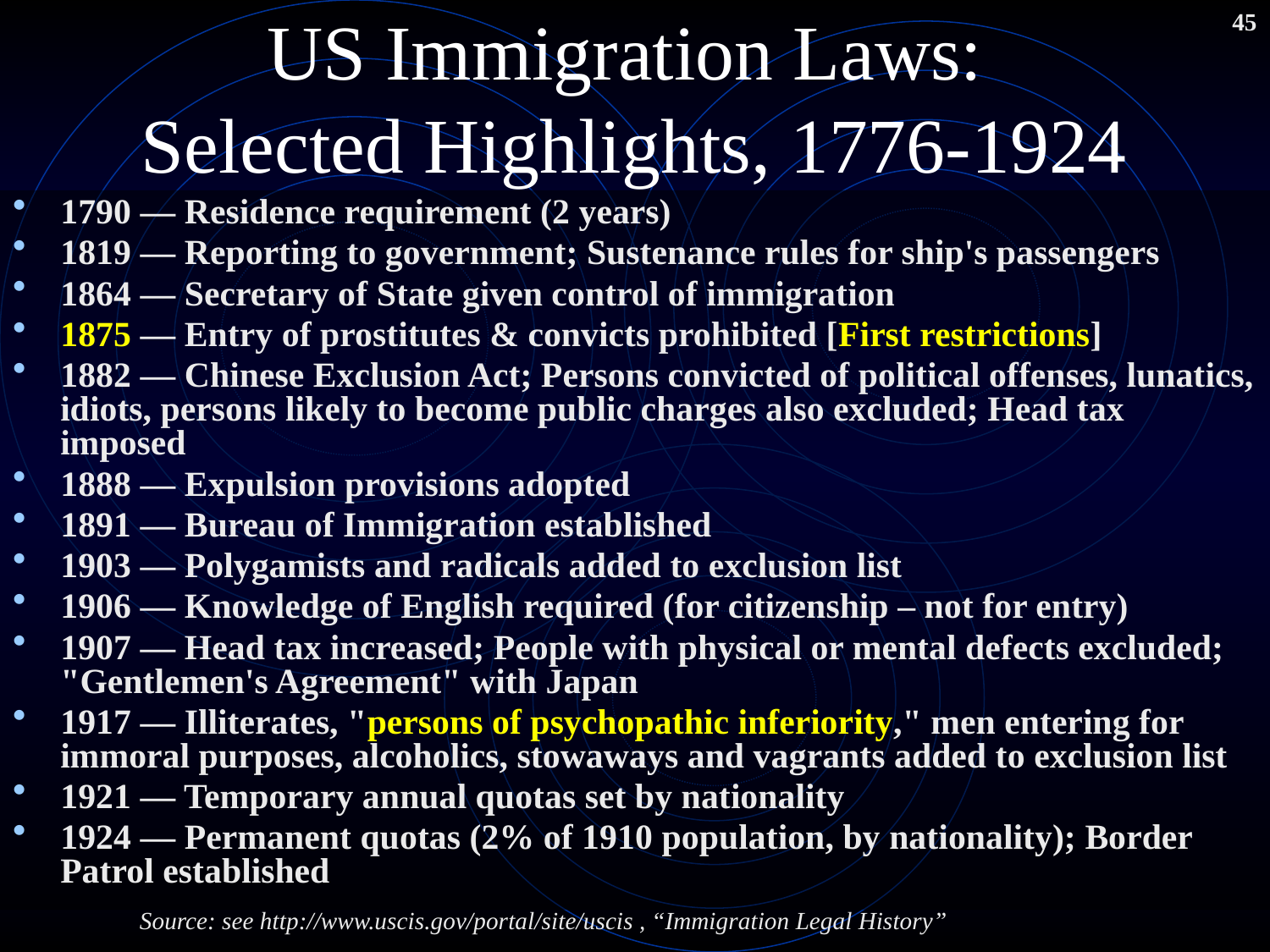

45
# US Immigration Laws: Selected Highlights, 1776-1924
1790 — Residence requirement (2 years)
1819 — Reporting to government; Sustenance rules for ship's passengers
1864 — Secretary of State given control of immigration
1875 — Entry of prostitutes & convicts prohibited [First restrictions]
1882 — Chinese Exclusion Act; Persons convicted of political offenses, lunatics, idiots, persons likely to become public charges also excluded; Head tax imposed
1888 — Expulsion provisions adopted
1891 — Bureau of Immigration established
1903 — Polygamists and radicals added to exclusion list
1906 — Knowledge of English required (for citizenship – not for entry)
1907 — Head tax increased; People with physical or mental defects excluded; "Gentlemen's Agreement" with Japan
1917 — Illiterates, "persons of psychopathic inferiority," men entering for immoral purposes, alcoholics, stowaways and vagrants added to exclusion list
1921 — Temporary annual quotas set by nationality
1924 — Permanent quotas (2% of 1910 population, by nationality); Border Patrol established
Source: see http://www.uscis.gov/portal/site/uscis , “Immigration Legal History”